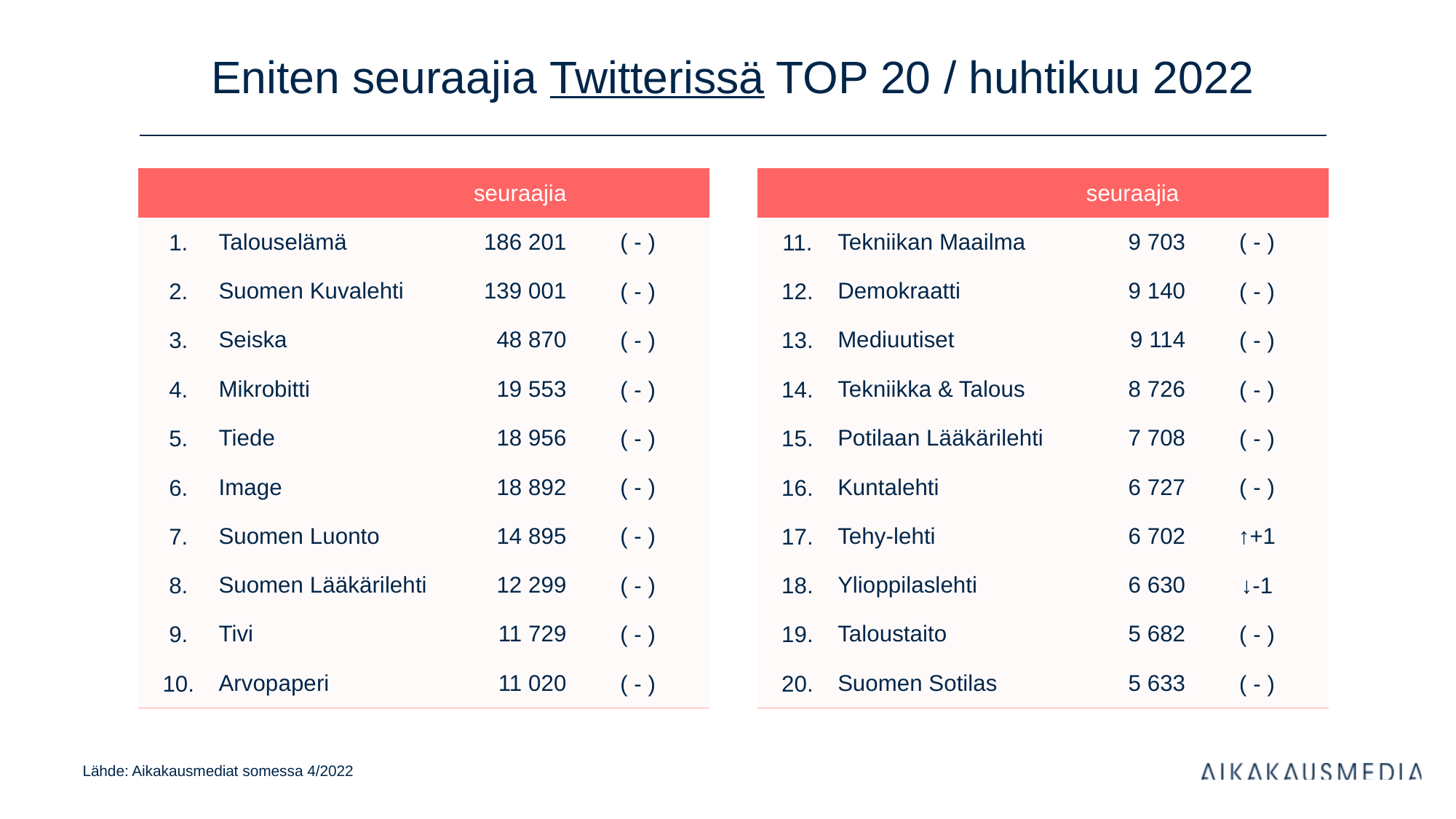

# Eniten seuraajia Twitterissä TOP 20 / huhtikuu 2022
|  |  | seuraajia |  |
| --- | --- | --- | --- |
| 1. | Talouselämä | 186 201 | ( - ) |
| 2. | Suomen Kuvalehti | 139 001 | ( - ) |
| 3. | Seiska | 48 870 | ( - ) |
| 4. | Mikrobitti | 19 553 | ( - ) |
| 5. | Tiede | 18 956 | ( - ) |
| 6. | Image | 18 892 | ( - ) |
| 7. | Suomen Luonto | 14 895 | ( - ) |
| 8. | Suomen Lääkärilehti | 12 299 | ( - ) |
| 9. | Tivi | 11 729 | ( - ) |
| 10. | Arvopaperi | 11 020 | ( - ) |
|  |  | seuraajia |  |
| --- | --- | --- | --- |
| 11. | Tekniikan Maailma | 9 703 | ( - ) |
| 12. | Demokraatti | 9 140 | ( - ) |
| 13. | Mediuutiset | 9 114 | ( - ) |
| 14. | Tekniikka & Talous | 8 726 | ( - ) |
| 15. | Potilaan Lääkärilehti | 7 708 | ( - ) |
| 16. | Kuntalehti | 6 727 | ( - ) |
| 17. | Tehy-lehti | 6 702 | ↑+1 |
| 18. | Ylioppilaslehti | 6 630 | ↓-1 |
| 19. | Taloustaito | 5 682 | ( - ) |
| 20. | Suomen Sotilas | 5 633 | ( - ) |